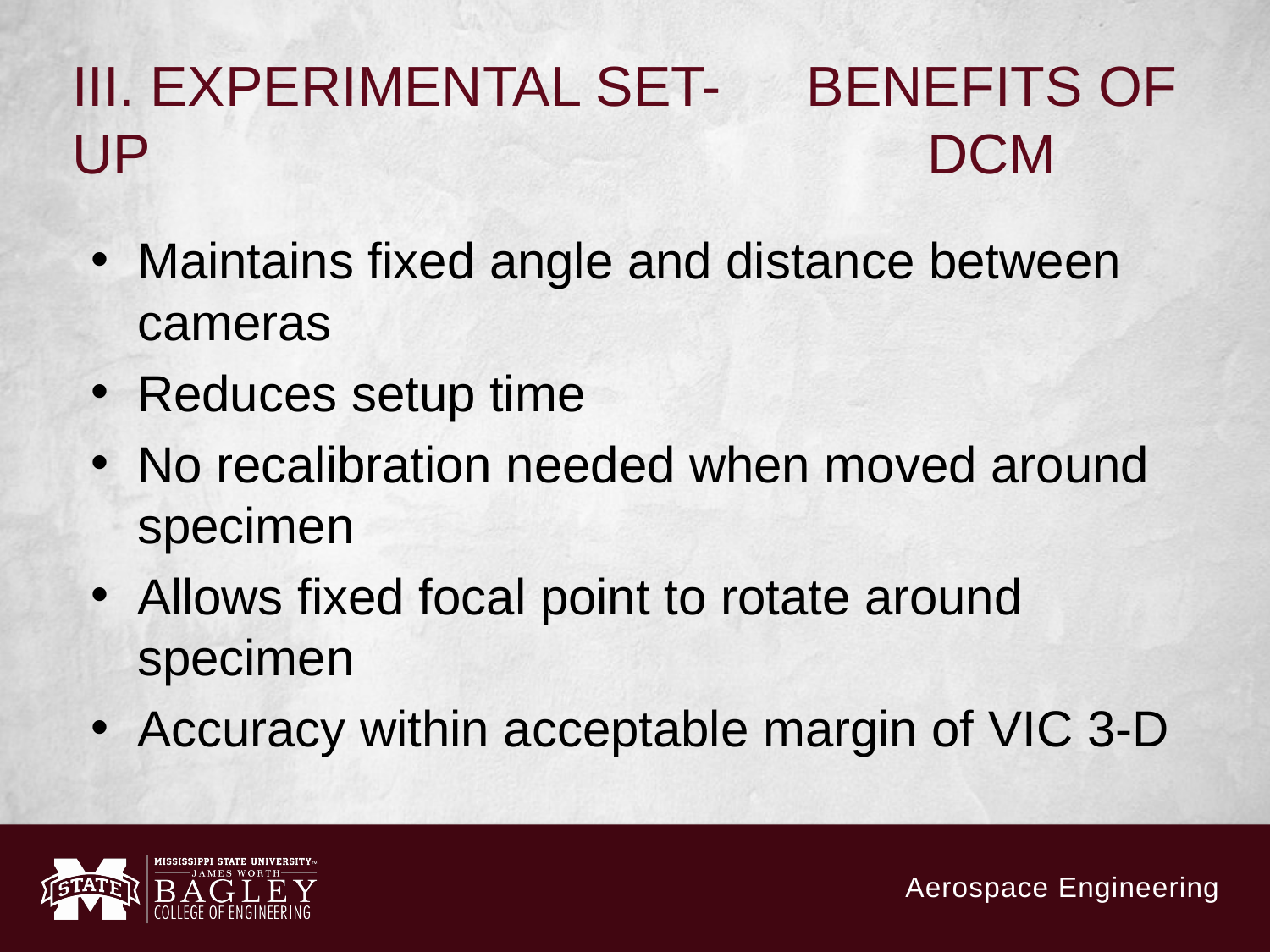

III. EXPERIMENTAL SET-UP
# BENEFITS OF DCM
Maintains fixed angle and distance between cameras
Reduces setup time
No recalibration needed when moved around specimen
Allows fixed focal point to rotate around specimen
Accuracy within acceptable margin of VIC 3-D